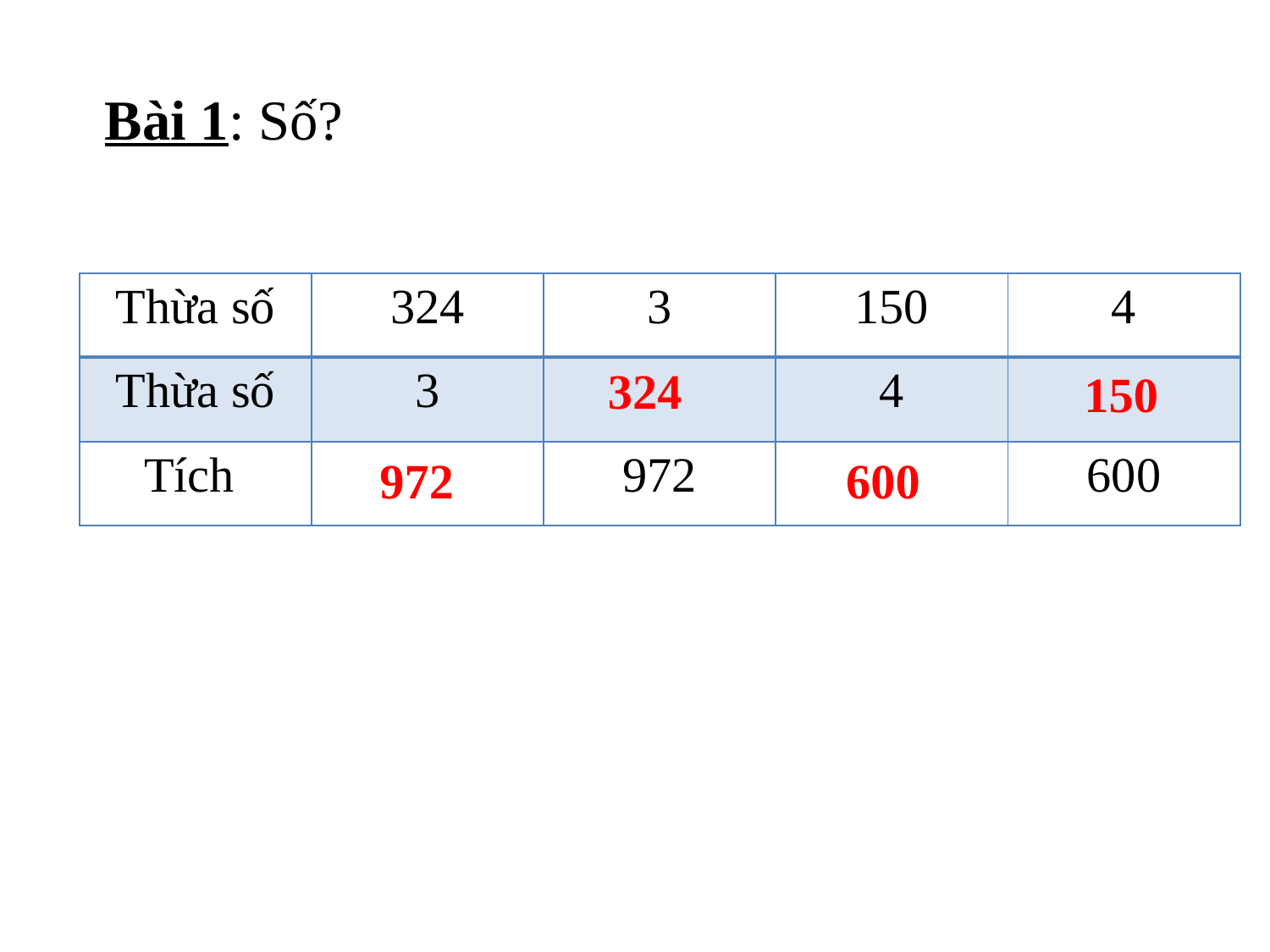

# Bài 1: Số?
| Thừa số | 324 | 3 | 150 | 4 |
| --- | --- | --- | --- | --- |
| Thừa số | 3 |  | 4 |  |
| Tích |  | 972 |  | 600 |
324
150
972
600